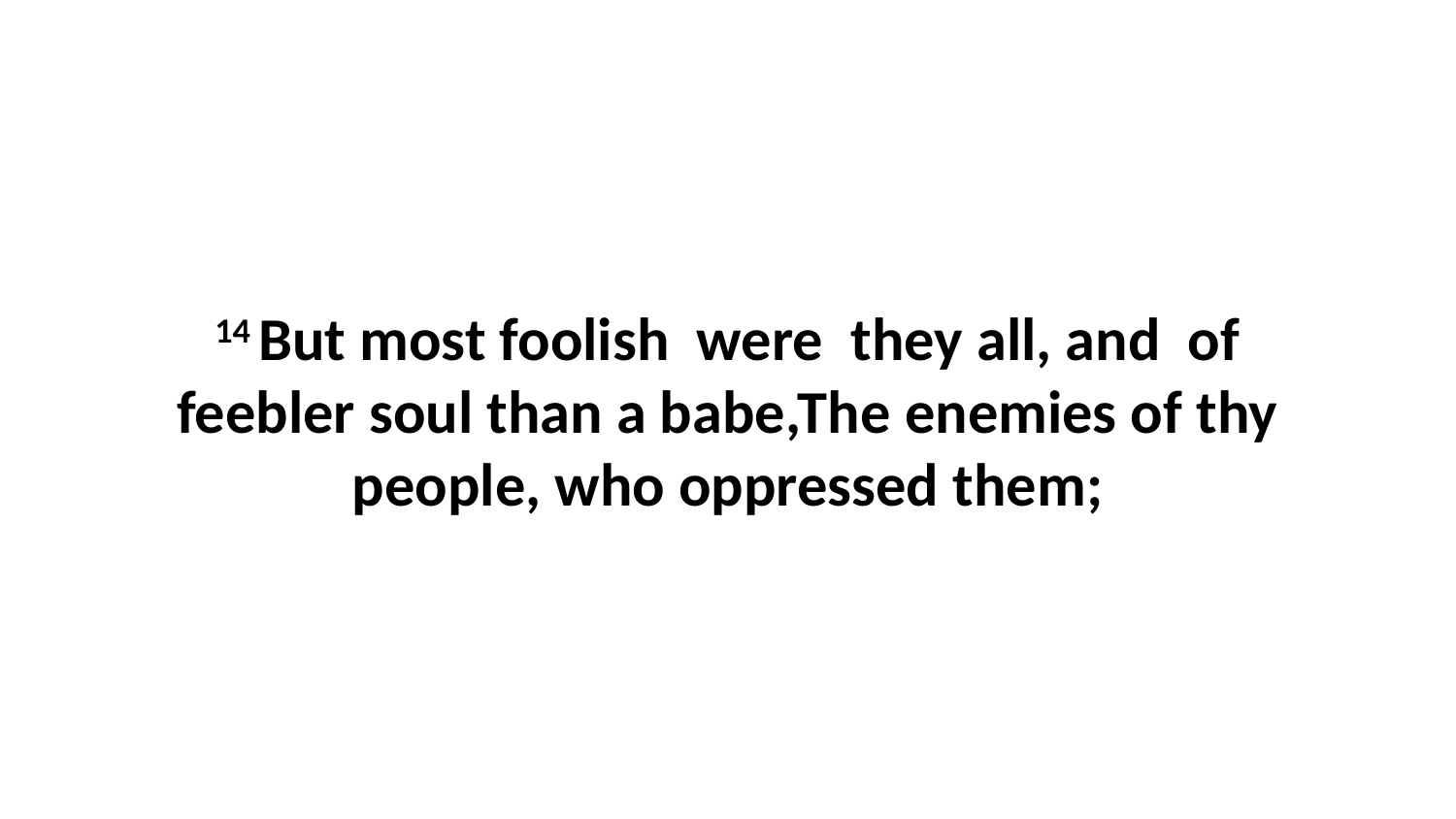

14 But most foolish  were  they all, and  of feebler soul than a babe,The enemies of thy people, who oppressed them;